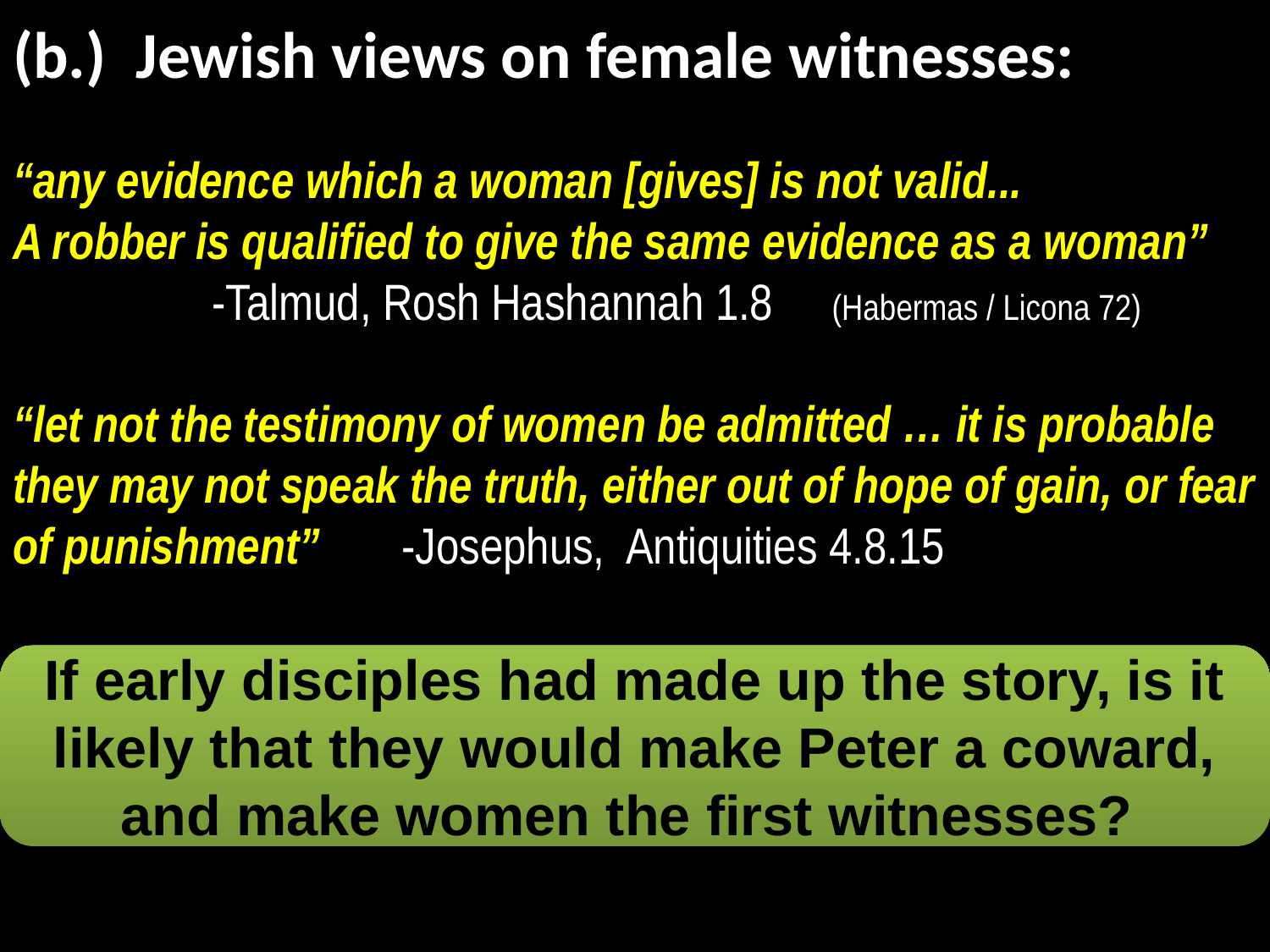

# (b.)  Jewish views on female witnesses: “any evidence which a woman [gives] is not valid... A robber is qualified to give the same evidence as a woman” -Talmud, Rosh Hashannah 1.8     (Habermas / Licona 72) “let not the testimony of women be admitted … it is probable they may not speak the truth, either out of hope of gain, or fear of punishment”       -Josephus,  Antiquities 4.8.15
If early disciples had made up the story, is it likely that they would make Peter a coward, and make women the first witnesses?